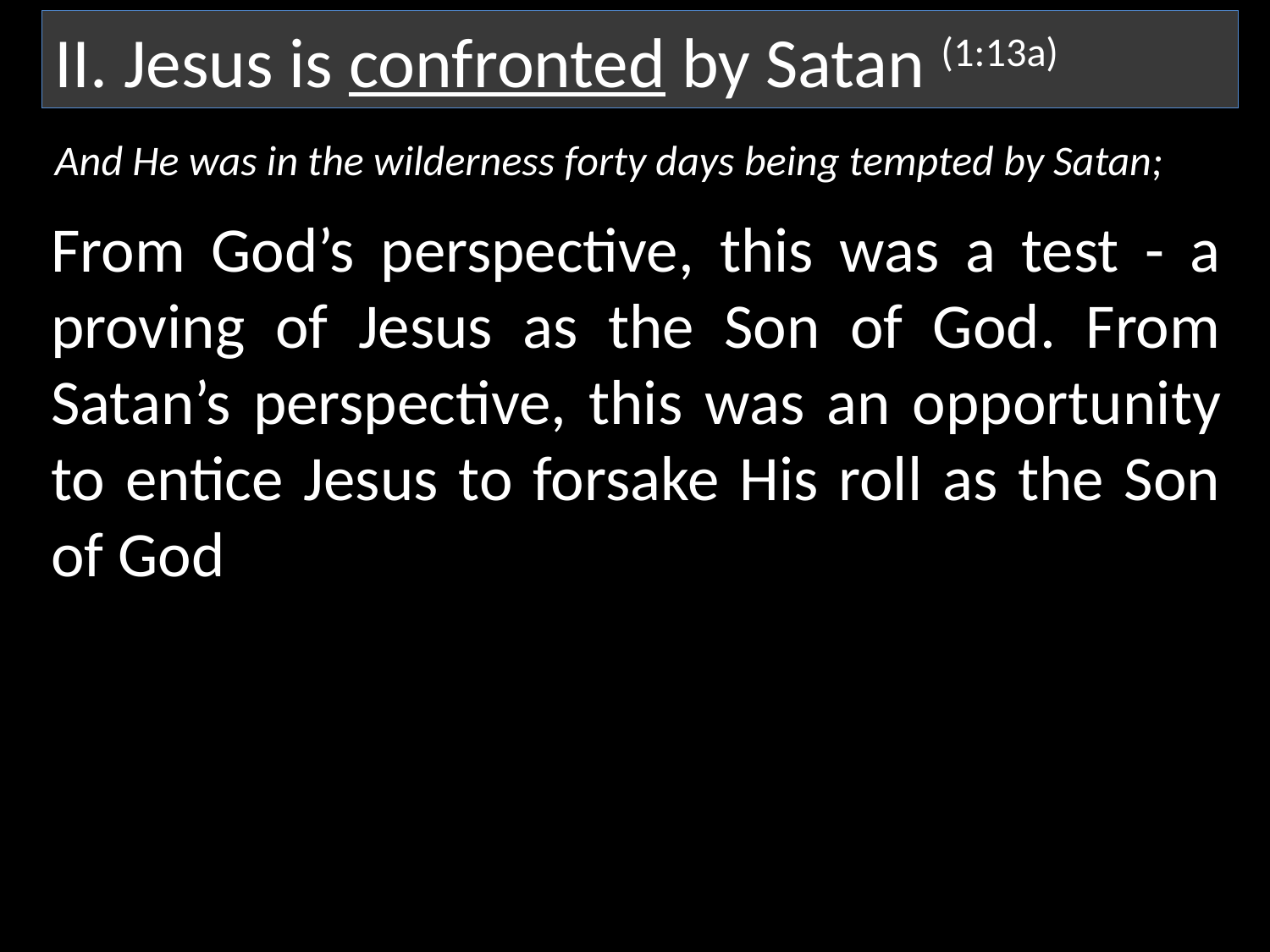

II. Jesus is confronted by Satan (1:13a)
And He was in the wilderness forty days being tempted by Satan;
From God’s perspective, this was a test - a proving of Jesus as the Son of God. From Satan’s perspective, this was an opportunity to entice Jesus to forsake His roll as the Son of God.